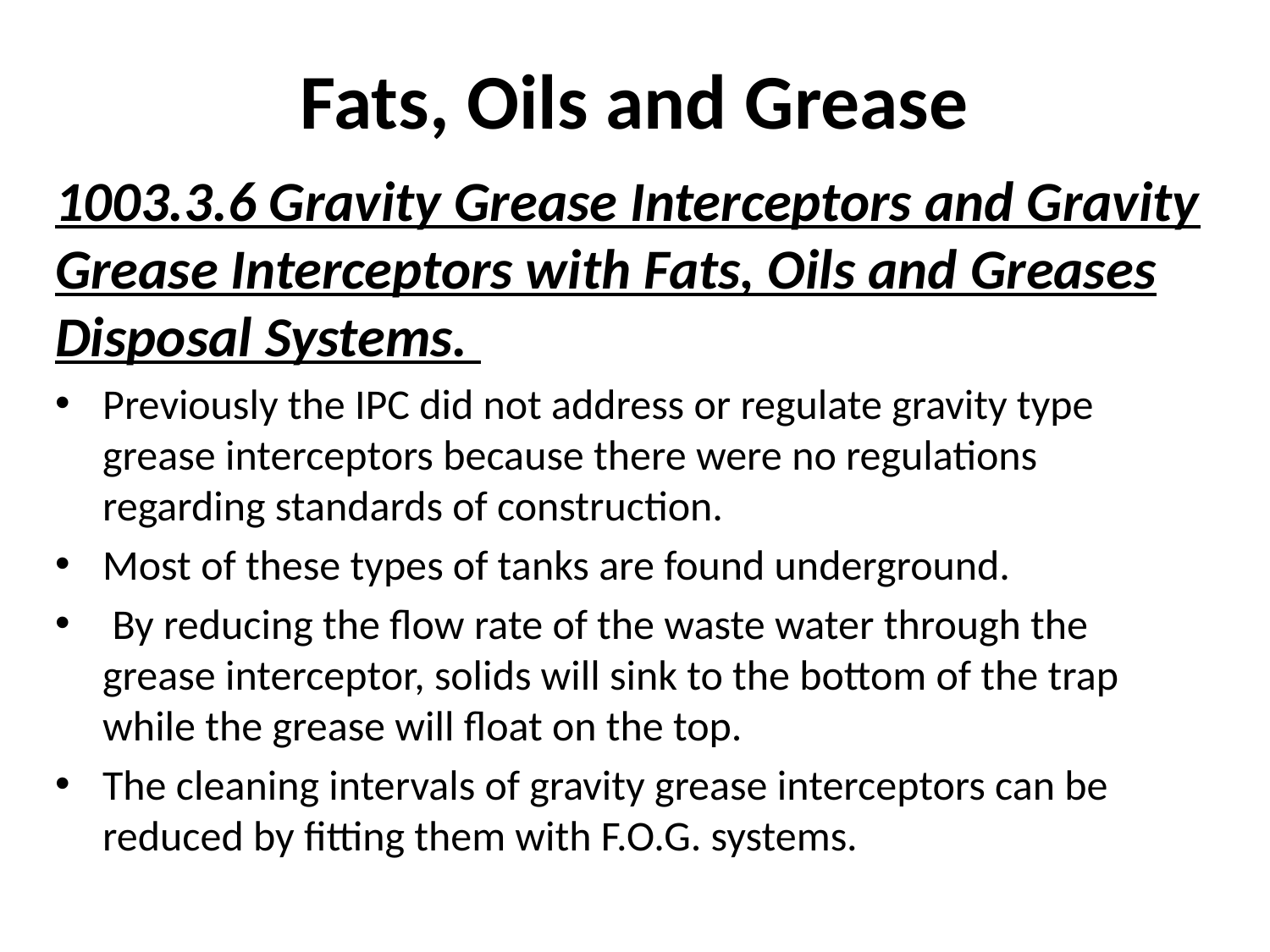

# Fats, Oils and Grease
1003.3.6 Gravity Grease Interceptors and Gravity Grease Interceptors with Fats, Oils and Greases Disposal Systems.
Previously the IPC did not address or regulate gravity type grease interceptors because there were no regulations regarding standards of construction.
Most of these types of tanks are found underground.
 By reducing the flow rate of the waste water through the grease interceptor, solids will sink to the bottom of the trap while the grease will float on the top.
The cleaning intervals of gravity grease interceptors can be reduced by fitting them with F.O.G. systems.